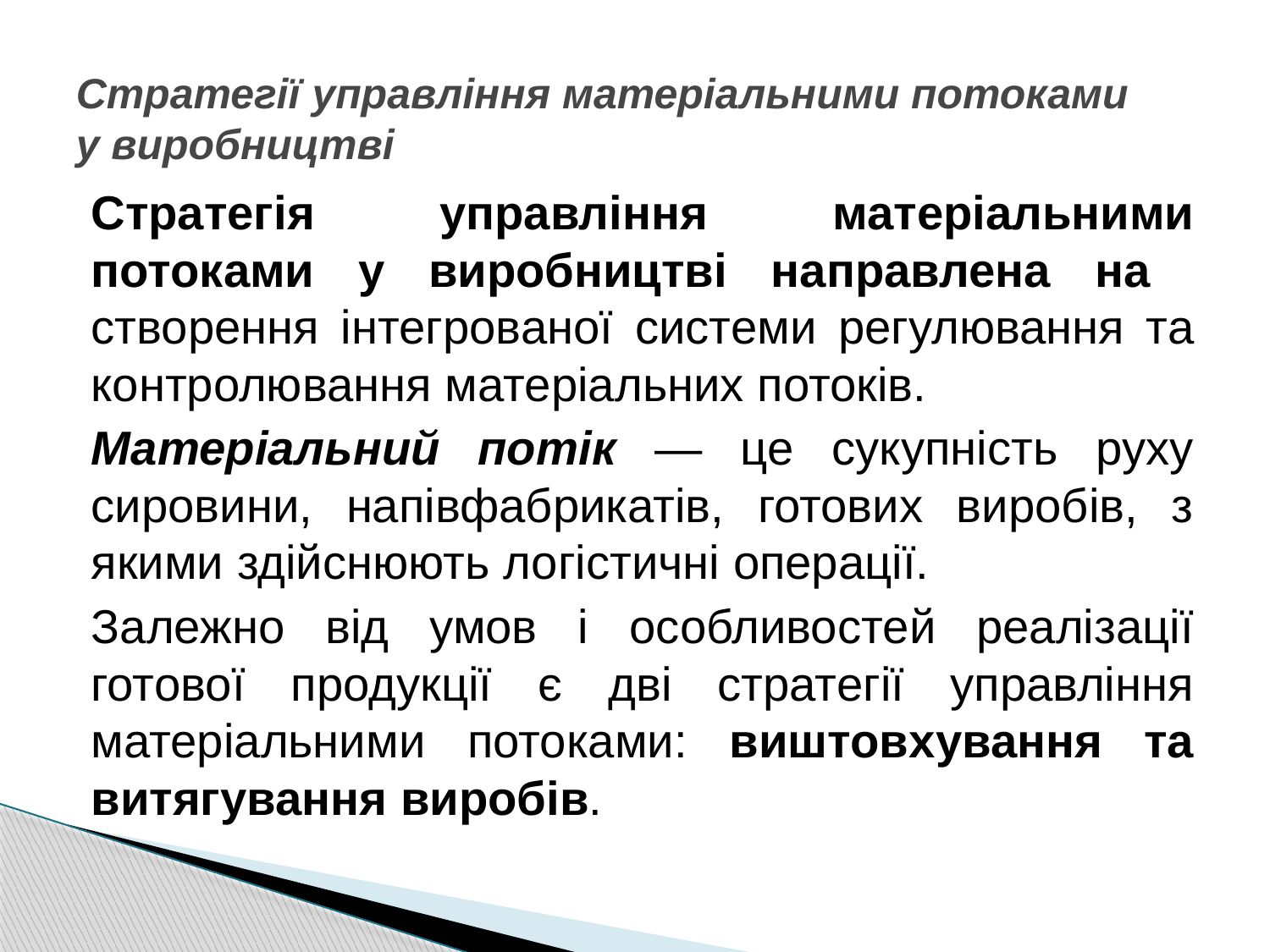

# Стратегії управління матеріальними потоками у виробництві
Стратегія управління матеріальними потоками у виробництві направлена на  створення інтегрованої системи регулювання та контролювання матеріальних потоків.
Матеріальний потік — це сукупність руху сировини, напівфабрикатів, готових виробів, з якими здійснюють логістичні операції.
Залежно від умов і особливостей реалізації готової продукції є дві стратегії управління матеріальними потоками: виштовхування та витягування виробів.